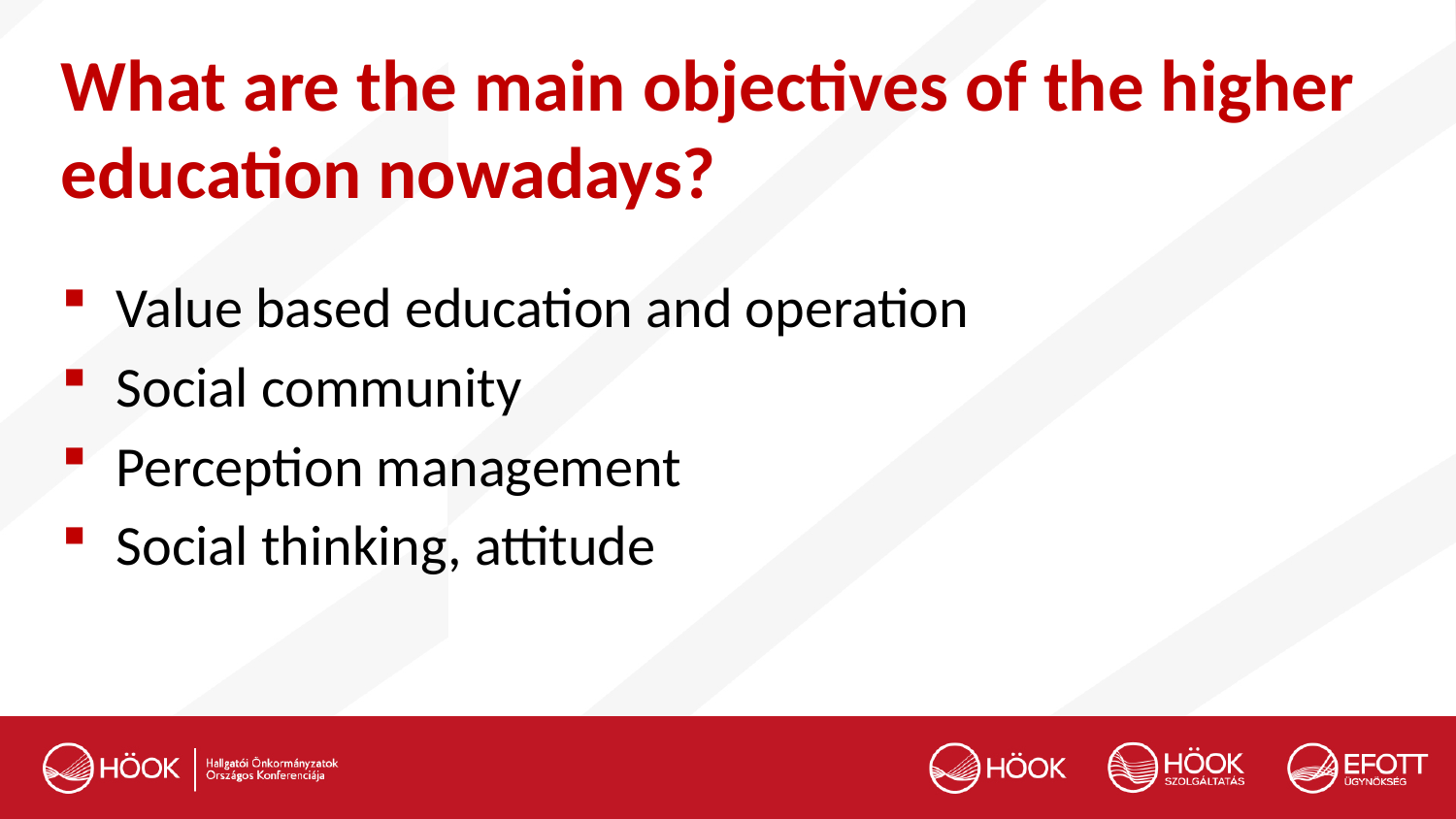

# What are the main objectives of the higher education nowadays?
Value based education and operation
Social community
Perception management
Social thinking, attitude